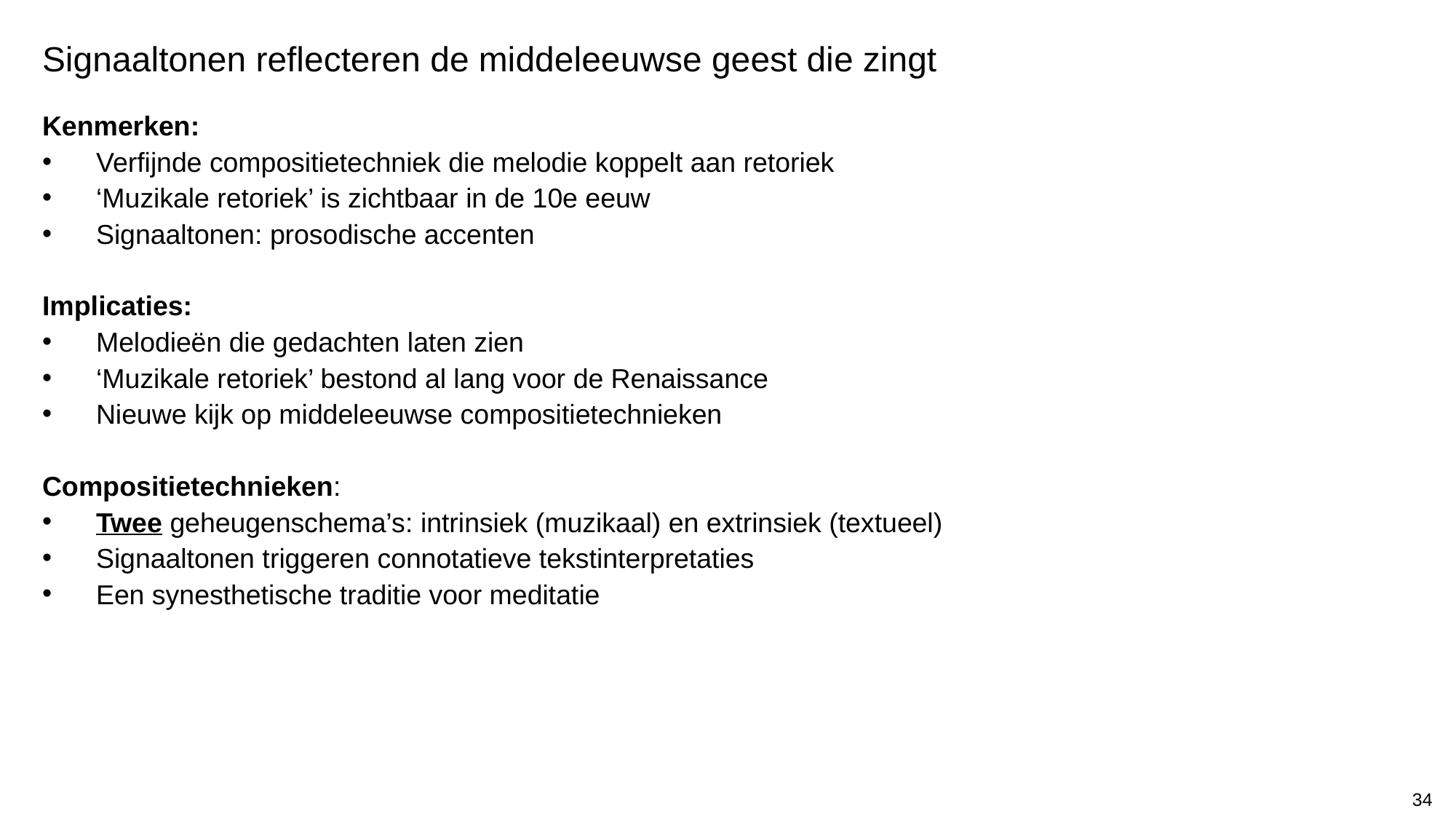

# Signaaltonen reflecteren de middeleeuwse geest die zingt
Kenmerken:
Verfijnde compositietechniek die melodie koppelt aan retoriek
‘Muzikale retoriek’ is zichtbaar in de 10e eeuw
Signaaltonen: prosodische accenten
Implicaties:
Melodieën die gedachten laten zien
‘Muzikale retoriek’ bestond al lang voor de Renaissance
Nieuwe kijk op middeleeuwse compositietechnieken
Compositietechnieken:
Twee geheugenschema’s: intrinsiek (muzikaal) en extrinsiek (textueel)
Signaaltonen triggeren connotatieve tekstinterpretaties
Een synesthetische traditie voor meditatie

34